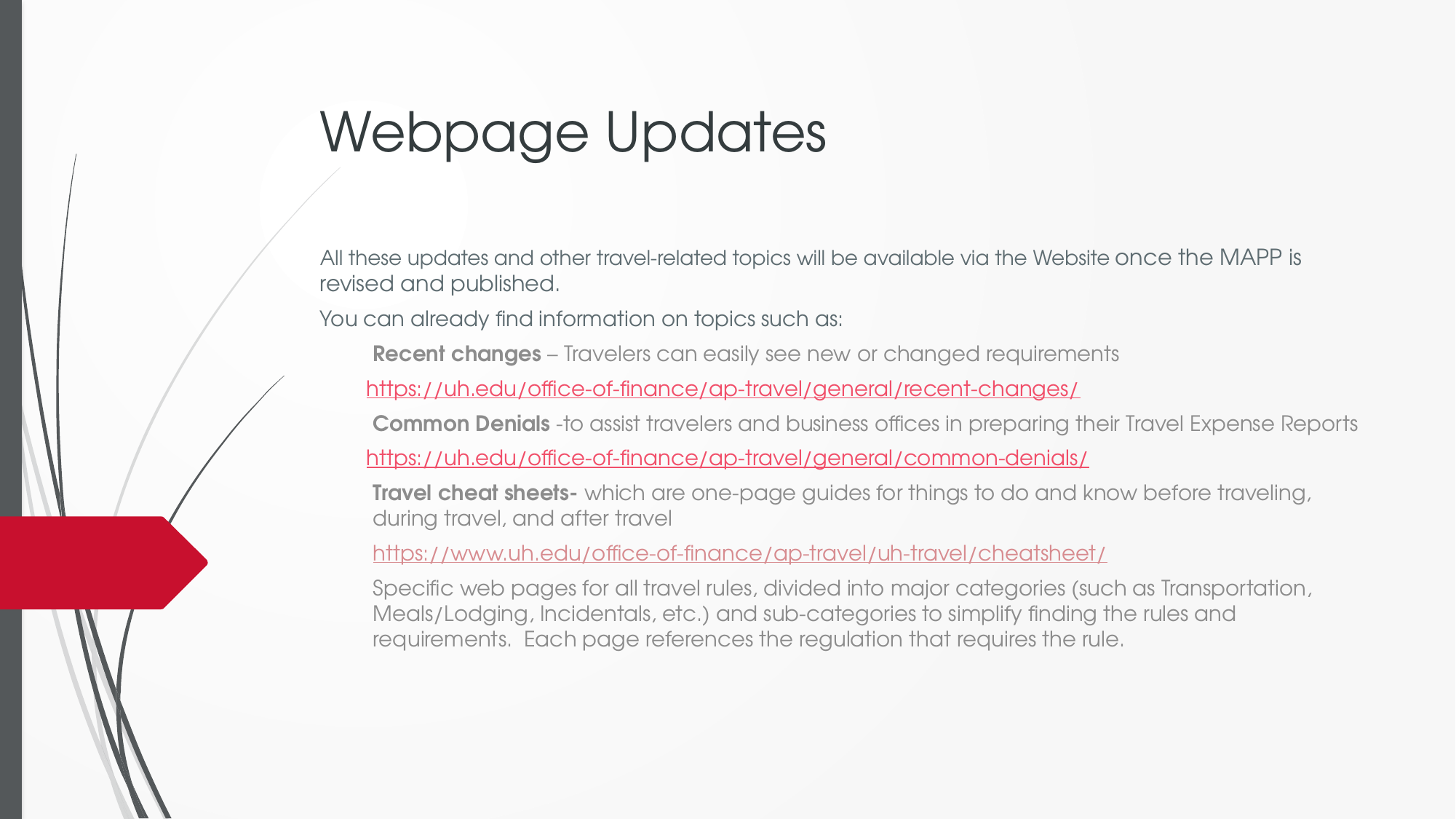

# Webpage Updates
All these updates and other travel-related topics will be available via the Website once the MAPP is revised and published.
You can already find information on topics such as:
Recent changes – Travelers can easily see new or changed requirements
        https://uh.edu/office-of-finance/ap-travel/general/recent-changes/
Common Denials -to assist travelers and business offices in preparing their Travel Expense Reports
        https://uh.edu/office-of-finance/ap-travel/general/common-denials/
Travel cheat sheets- which are one-page guides for things to do and know before traveling, during travel, and after travel
https://www.uh.edu/office-of-finance/ap-travel/uh-travel/cheatsheet/
Specific web pages for all travel rules, divided into major categories (such as Transportation, Meals/Lodging, Incidentals, etc.) and sub-categories to simplify finding the rules and requirements.  Each page references the regulation that requires the rule.